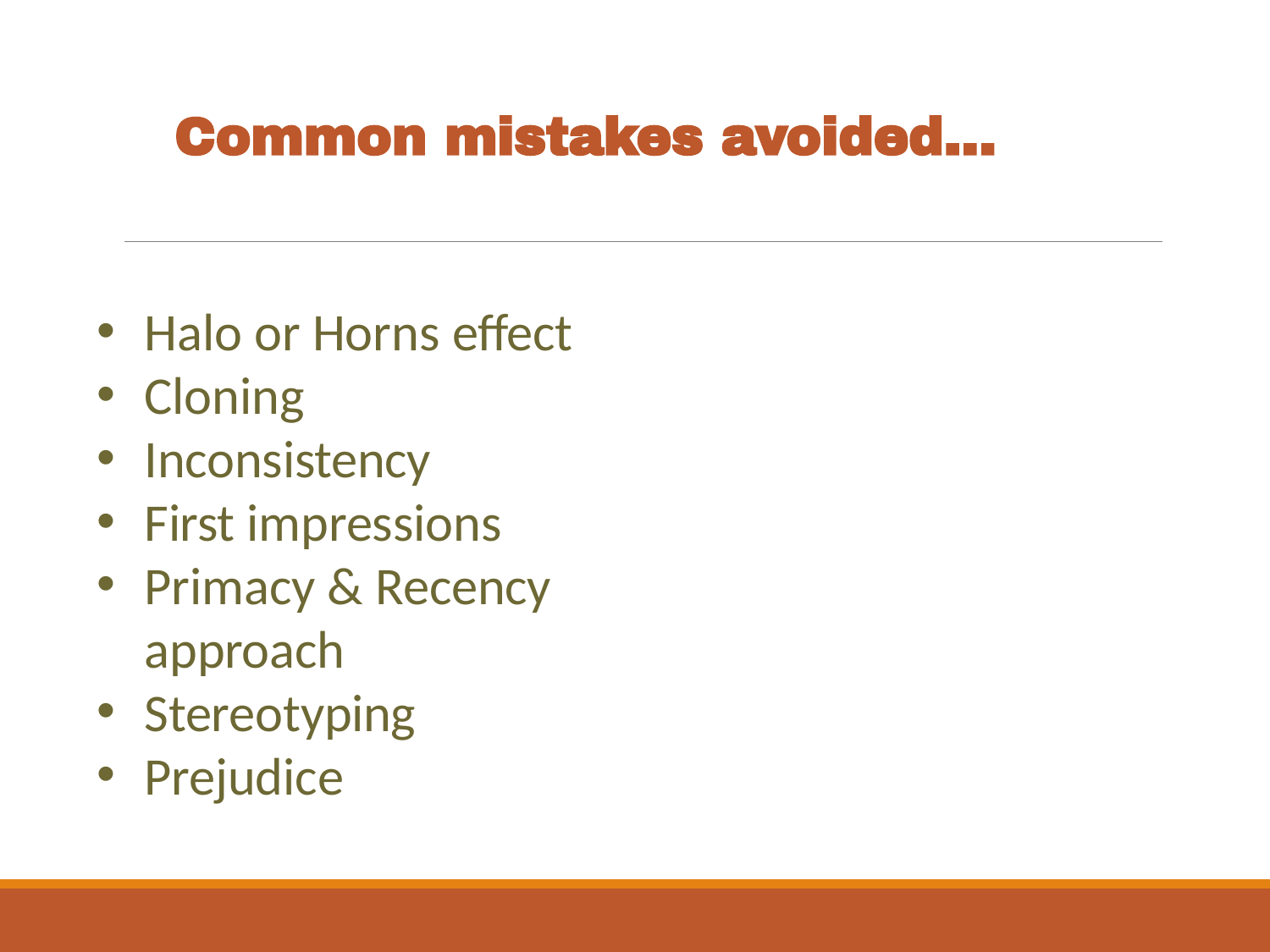

# Common mistakes avoided…
Halo or Horns effect
Cloning
Inconsistency
First impressions
Primacy & Recency approach
Stereotyping
Prejudice